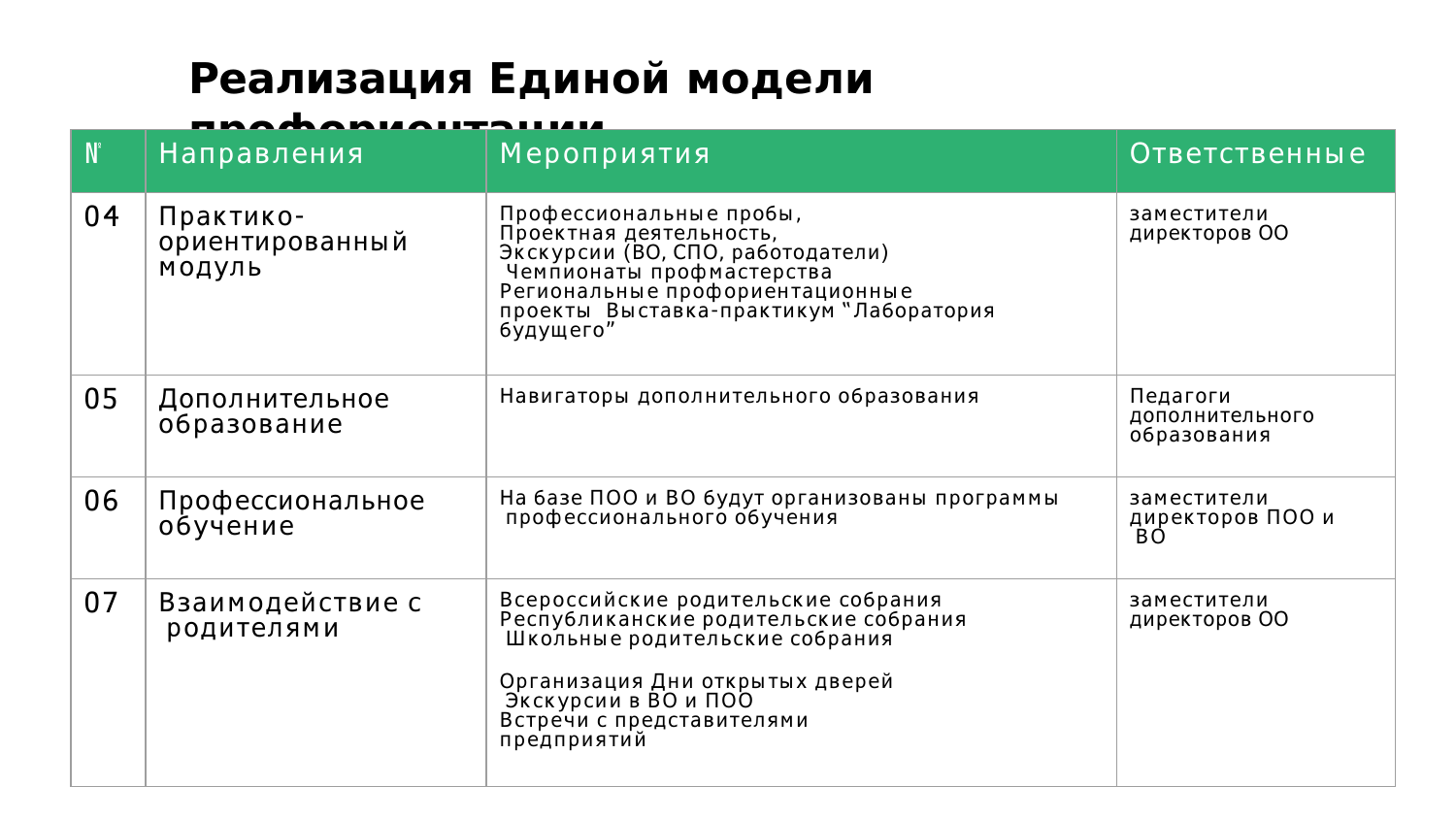

# Реализация Единой модели профориентации
| № | Направления | Мероприятия | Ответственные |
| --- | --- | --- | --- |
| 04 | Практико- ориентированный модуль | Профессиональные пробы, Проектная деятельность, Экскурсии (ВО, СПО, работодатели) Чемпионаты профмастерства Региональные профориентационные проекты Выставка-практикум “Лаборатория будущего” | заместители директоров ОО |
| 05 | Дополнительное образование | Навигаторы дополнительного образования | Педагоги дополнительного образования |
| 06 | Профессиональное обучение | На базе ПОО и ВО будут организованы программы профессионального обучения | заместители директоров ПОО и ВО |
| 07 | Взаимодействие с родителями | Всероссийские родительские собрания Республиканские родительские собрания Школьные родительские собрания Организация Дни открытых дверей Экскурсии в ВО и ПОО Встречи с представителями предприятий | заместители директоров ОО |